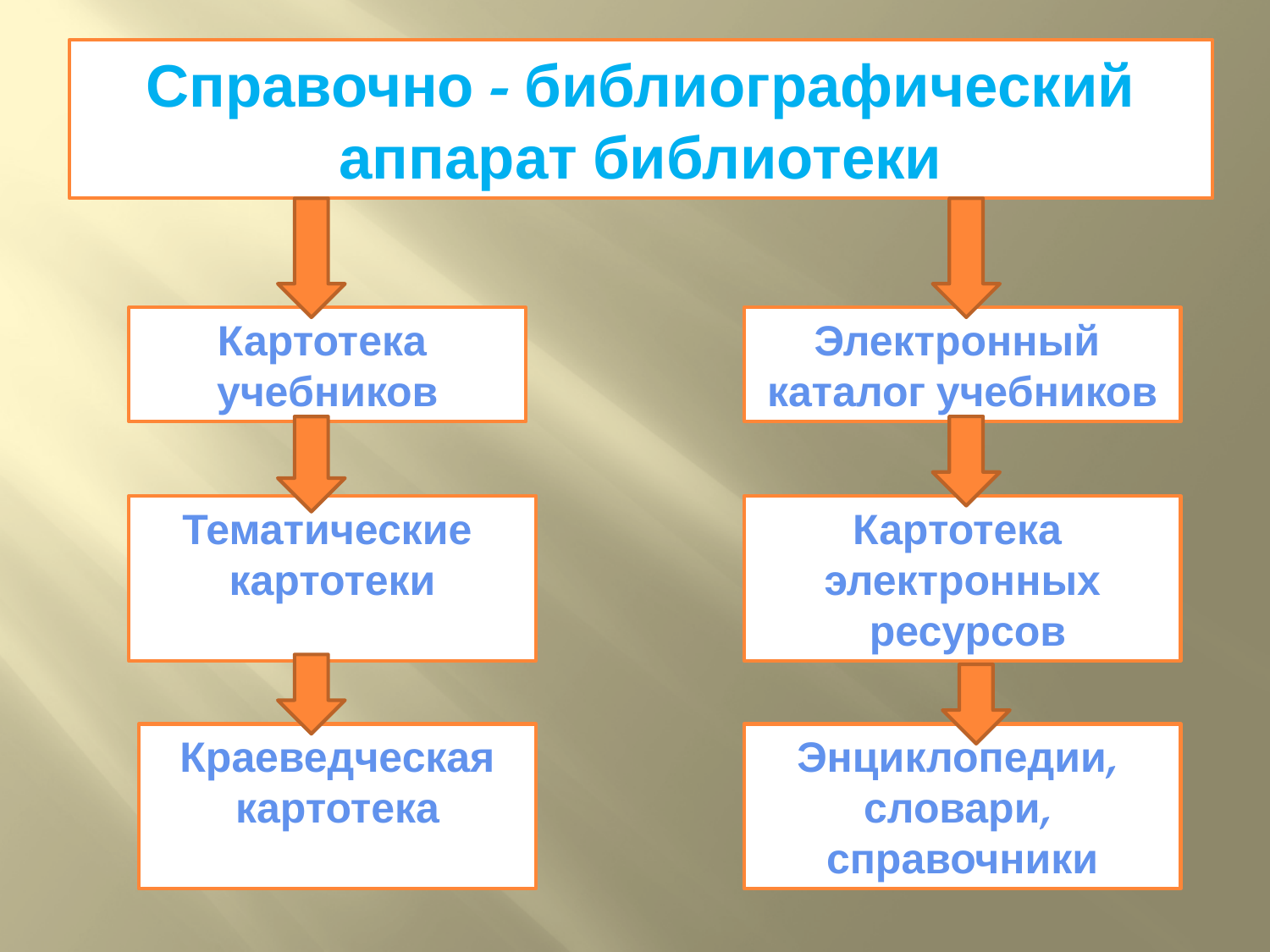

# Справочно - библиографический аппарат библиотеки

Картотека
учебников
Электронный
каталог учебников

Тематические
картотеки

Картотека
электронных
 ресурсов

Краеведческая картотека

Энциклопедии,
словари,
справочники